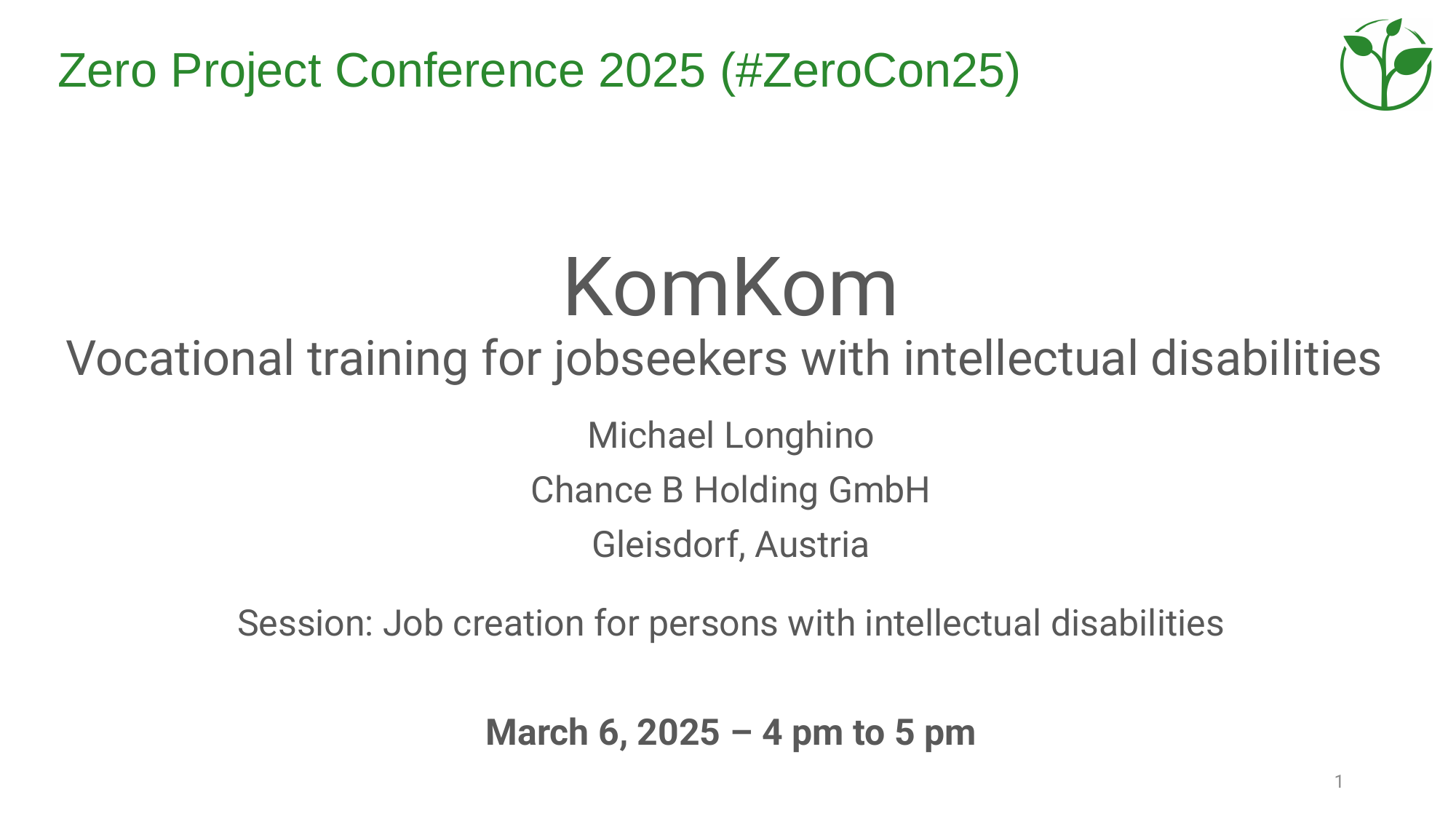

# KomKom Vocational training for jobseekers with intellectual disabilities
Michael Longhino
Chance B Holding GmbH
Gleisdorf, Austria
Session: Job creation for persons with intellectual disabilities
March 6, 2025 – 4 pm to 5 pm
1